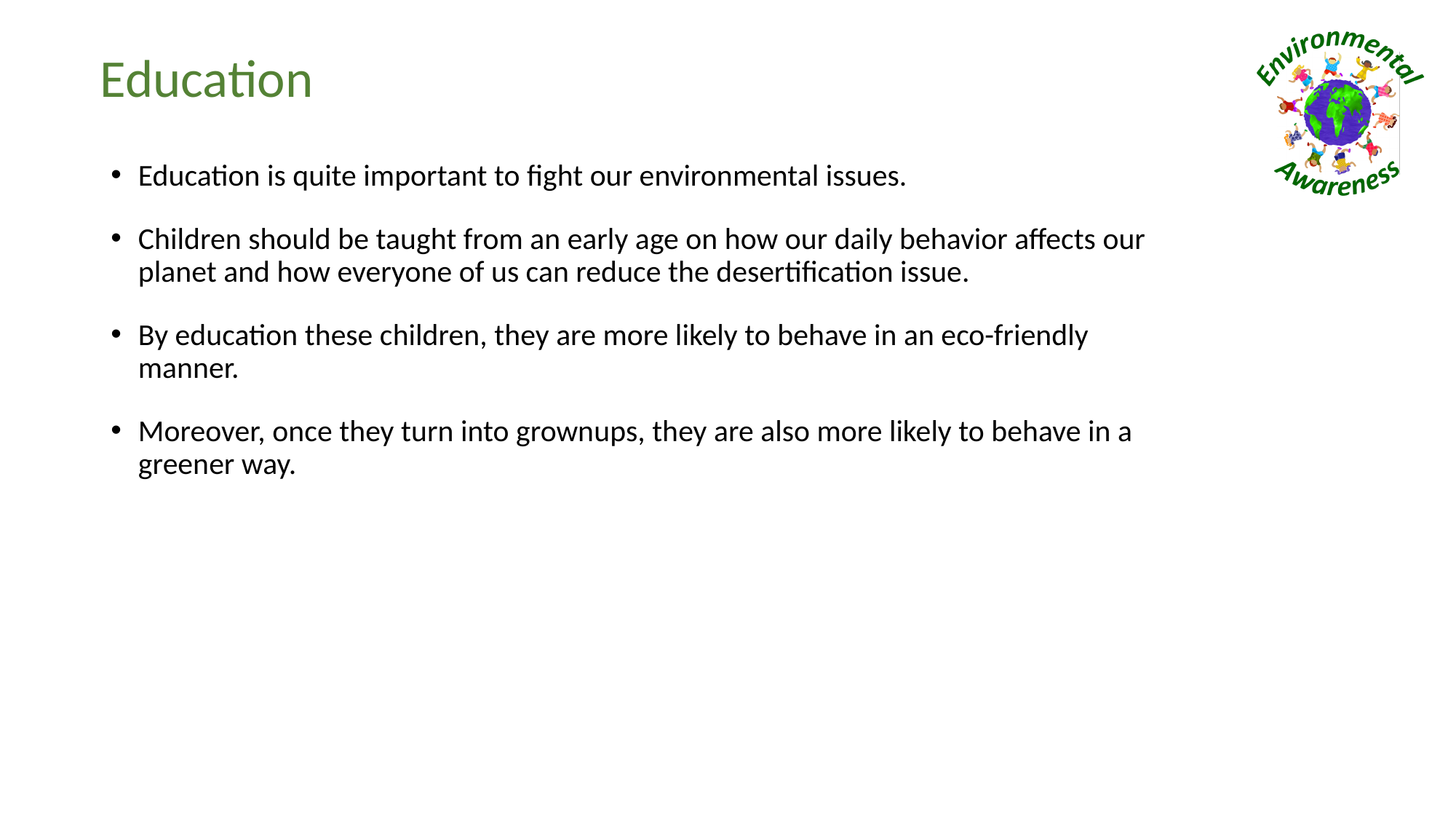

# Education
Education is quite important to fight our environmental issues.
Children should be taught from an early age on how our daily behavior affects our planet and how everyone of us can reduce the desertification issue.
By education these children, they are more likely to behave in an eco-friendly manner.
Moreover, once they turn into grownups, they are also more likely to behave in a greener way.